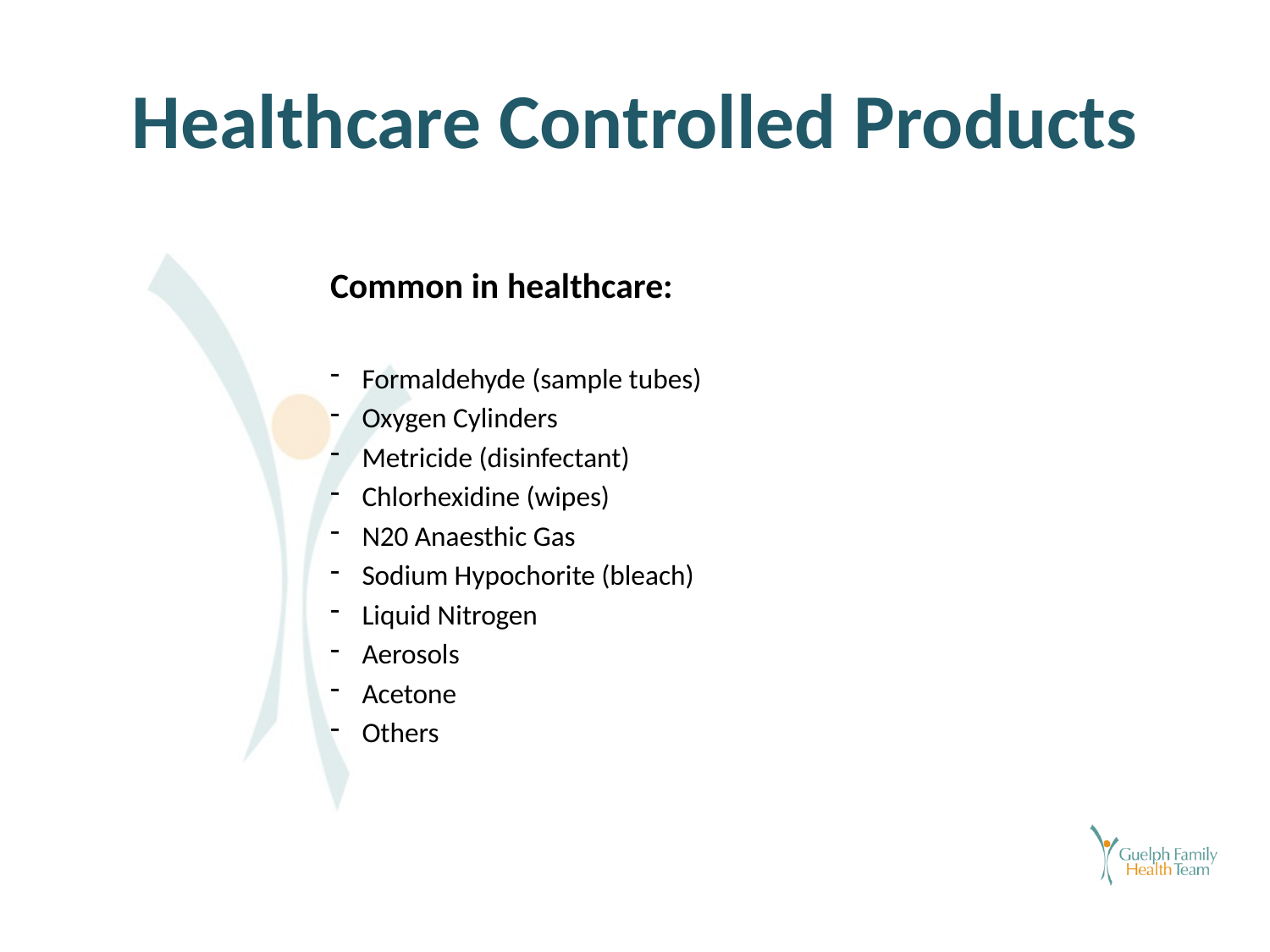

# Healthcare Controlled Products

		Common in healthcare:

Formaldehyde (sample tubes)
Oxygen Cylinders
Metricide (disinfectant)
Chlorhexidine (wipes)
N20 Anaesthic Gas
Sodium Hypochorite (bleach)
Liquid Nitrogen
Aerosols
Acetone
Others